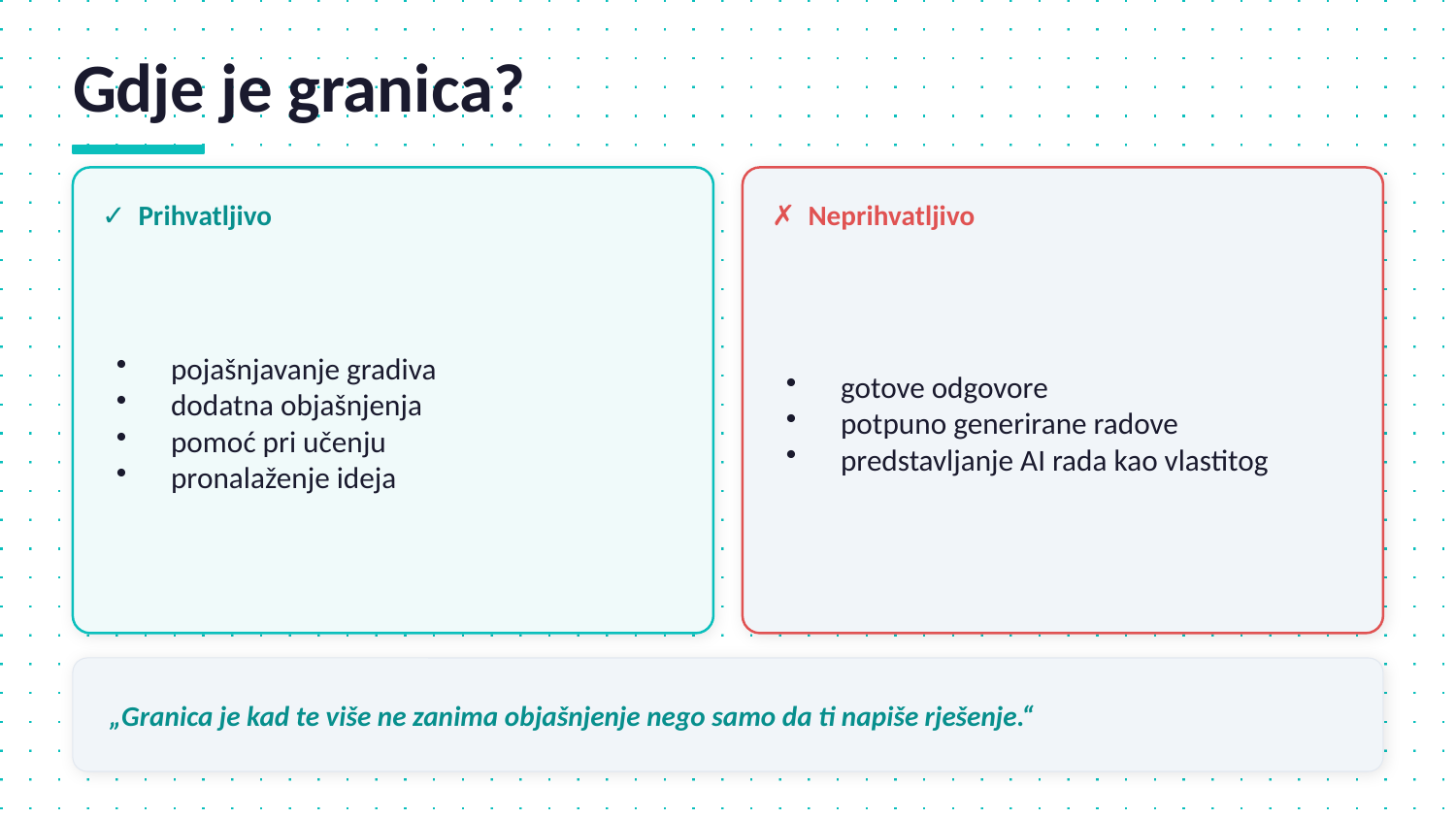

Gdje je granica?

✓  Prihvatljivo
✗  Neprihvatljivo
pojašnjavanje gradiva
dodatna objašnjenja
pomoć pri učenju
pronalaženje ideja
gotove odgovore
potpuno generirane radove
predstavljanje AI rada kao vlastitog

„Granica je kad te više ne zanima objašnjenje nego samo da ti napiše rješenje.“